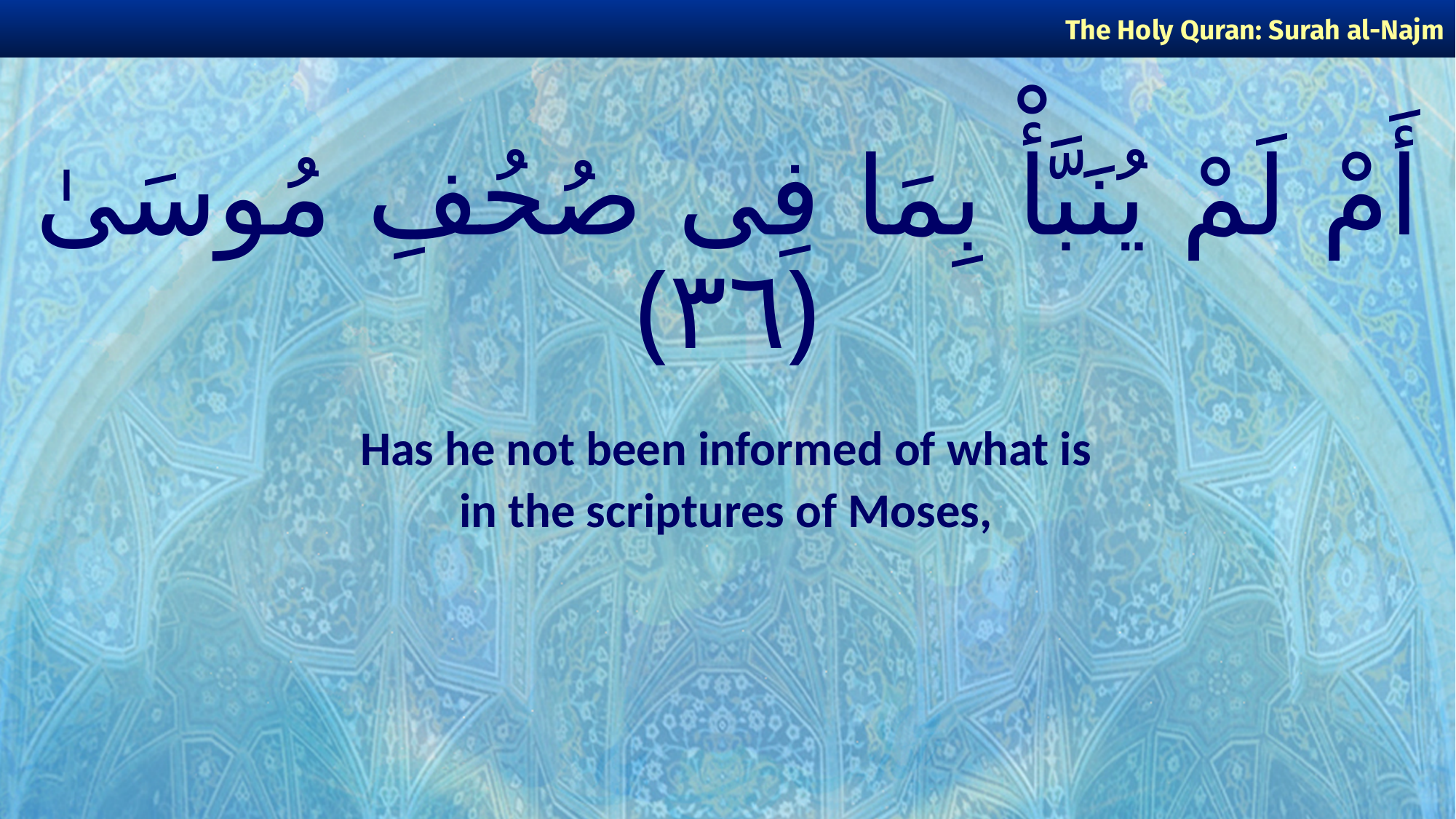

The Holy Quran: Surah al-Najm
# أَمْ لَمْ يُنَبَّأْ بِمَا فِى صُحُفِ مُوسَىٰ ﴿٣٦﴾
Has he not been informed of what is
in the scriptures of Moses,